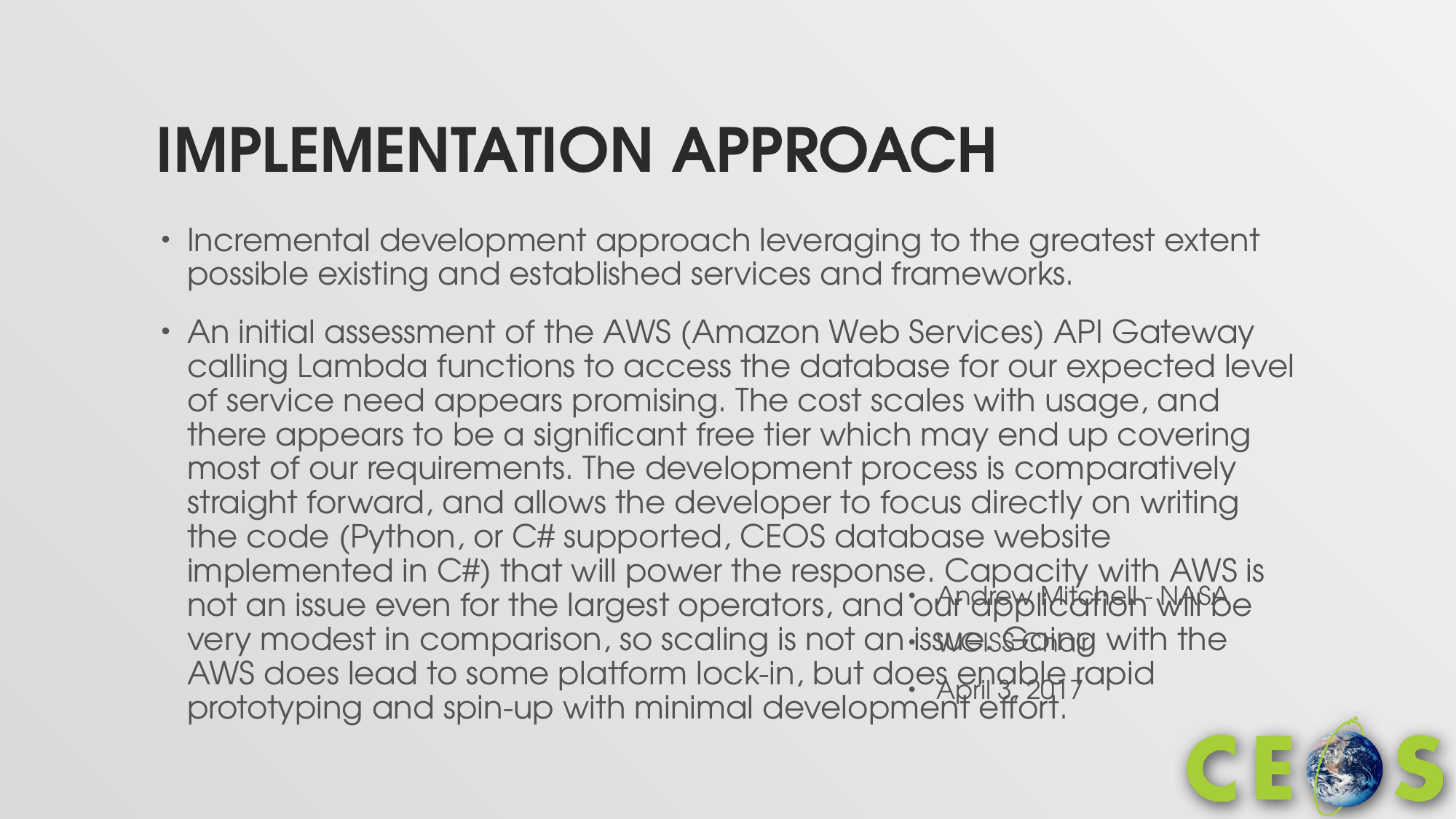

# Implementation Approach
Incremental development approach leveraging to the greatest extent possible existing and established services and frameworks.
An initial assessment of the AWS (Amazon Web Services) API Gateway calling Lambda functions to access the database for our expected level of service need appears promising. The cost scales with usage, and there appears to be a significant free tier which may end up covering most of our requirements. The development process is comparatively straight forward, and allows the developer to focus directly on writing the code (Python, or C# supported, CEOS database website implemented in C#) that will power the response. Capacity with AWS is not an issue even for the largest operators, and our application will be very modest in comparison, so scaling is not an issue. Going with the AWS does lead to some platform lock-in, but does enable rapid prototyping and spin-up with minimal development effort.

Andrew Mitchell - NASA
WGISS Chair
April 3, 2017